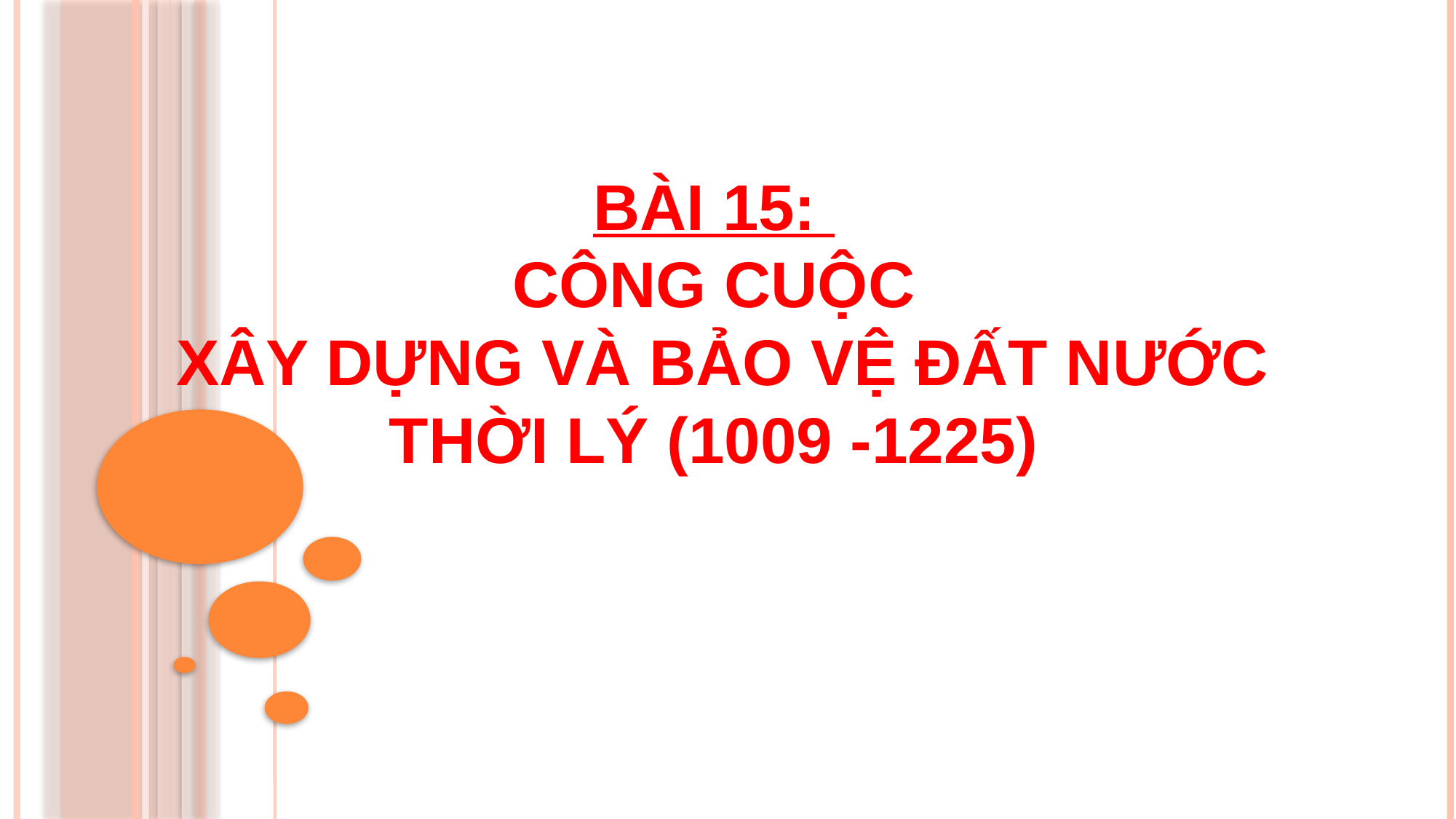

BÀI 15:
CÔNG CUỘC
 XÂY DỰNG VÀ BẢO VỆ ĐẤT NƯỚC
THỜI LÝ (1009 -1225)